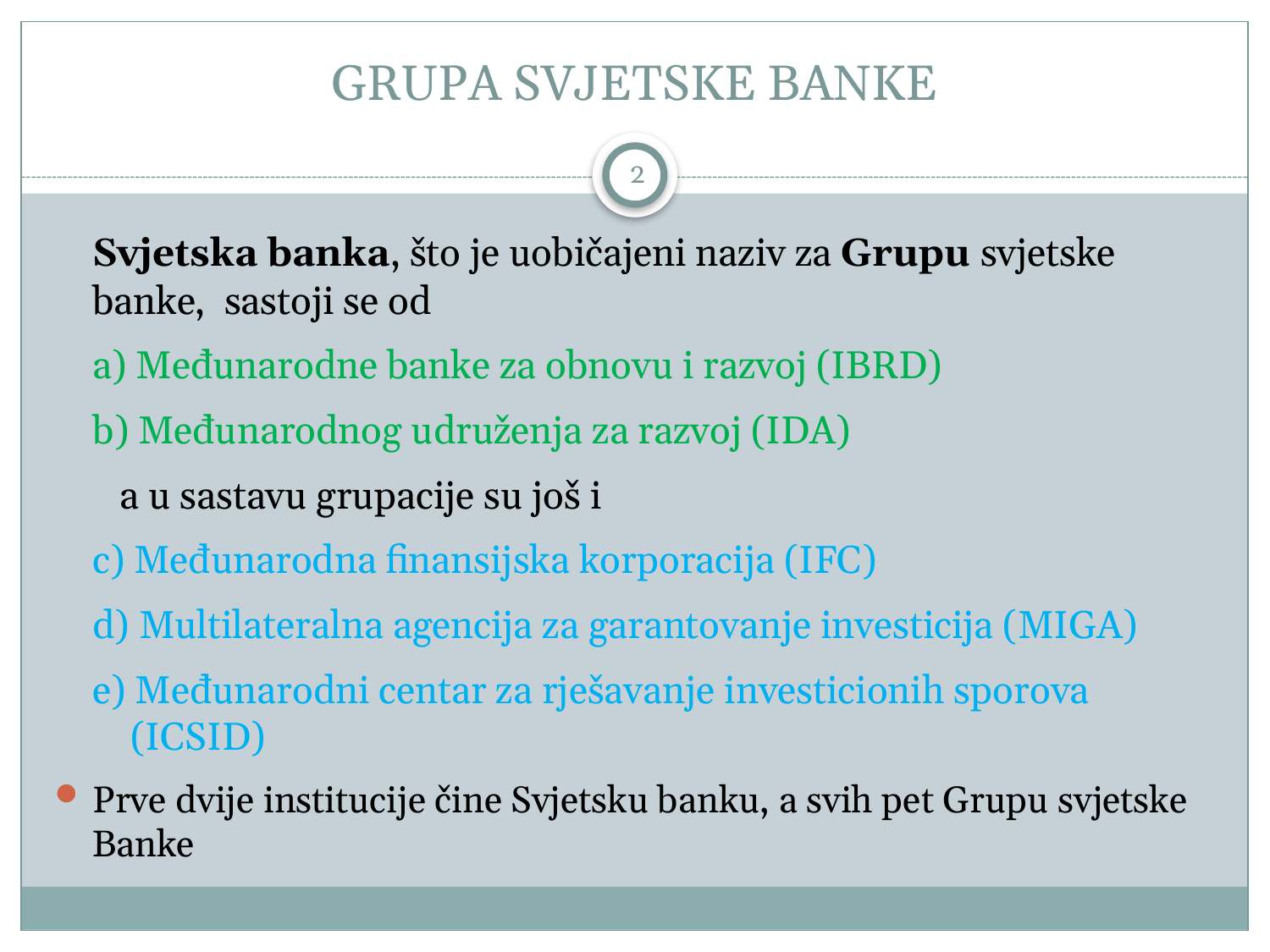

# GRUPA SVJETSKE BANKE
2
	Svjetska banka, što je uobičajeni naziv za Grupu svjetske banke,  sastoji se od
a) Međunarodne banke za obnovu i razvoj (IBRD)
b) Međunarodnog udruženja za razvoj (IDA)
       a u sastavu grupacije su još i
c) Međunarodna finansijska korporacija (IFC)
d) Multilateralna agencija za garantovanje investicija (MIGA)
e) Međunarodni centar za rješavanje investicionih sporova (ICSID)
Prve dvije institucije čine Svjetsku banku, a svih pet Grupu svjetske Banke